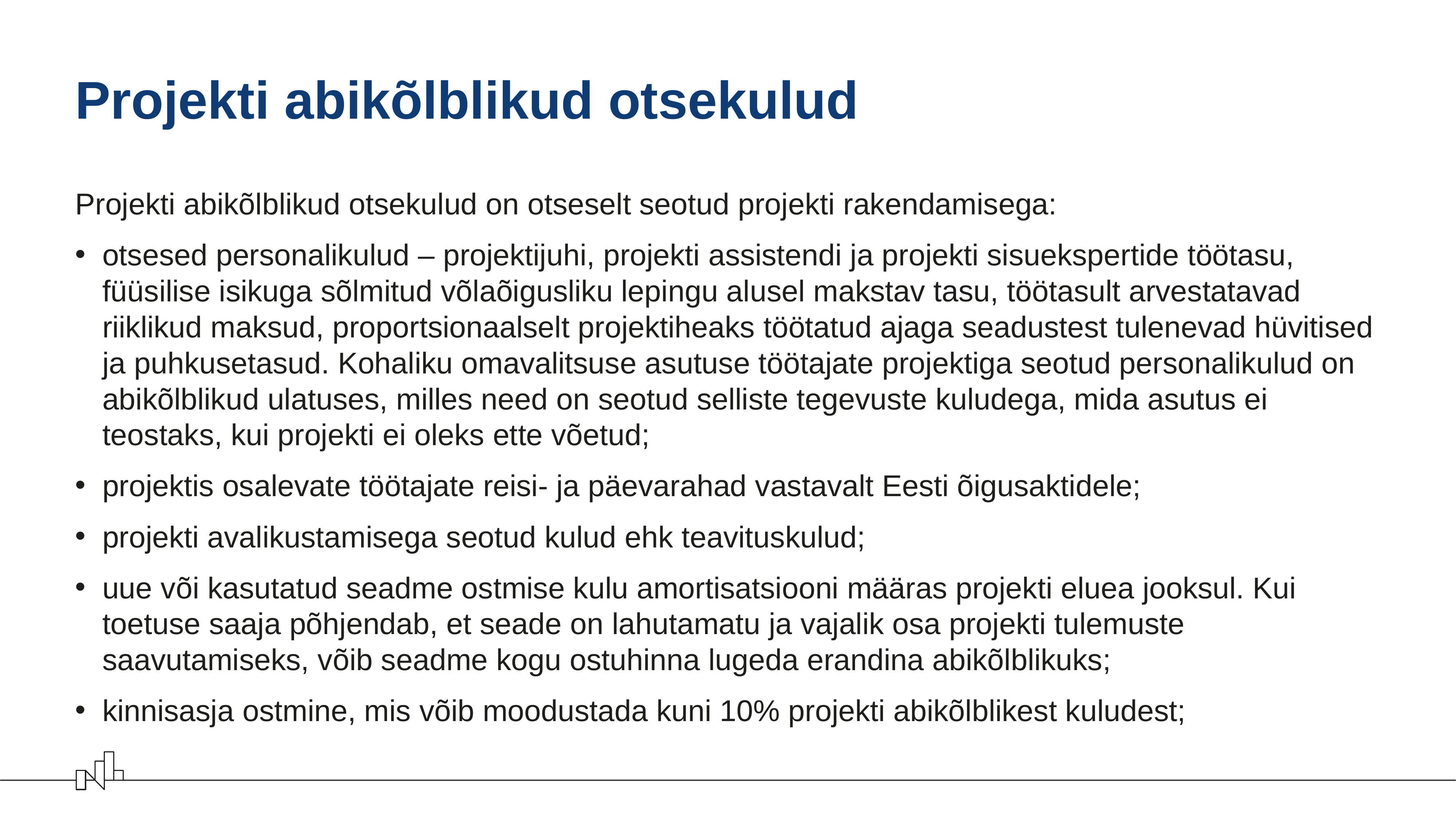

# Projekti abikõlblikud otsekulud
Projekti abikõlblikud otsekulud on otseselt seotud projekti rakendamisega:
otsesed personalikulud – projektijuhi, projekti assistendi ja projekti sisuekspertide töötasu, füüsilise isikuga sõlmitud võlaõigusliku lepingu alusel makstav tasu, töötasult arvestatavad riiklikud maksud, proportsionaalselt projektiheaks töötatud ajaga seadustest tulenevad hüvitised ja puhkusetasud. Kohaliku omavalitsuse asutuse töötajate projektiga seotud personalikulud on abikõlblikud ulatuses, milles need on seotud selliste tegevuste kuludega, mida asutus ei teostaks, kui projekti ei oleks ette võetud;
projektis osalevate töötajate reisi- ja päevarahad vastavalt Eesti õigusaktidele;
projekti avalikustamisega seotud kulud ehk teavituskulud;
uue või kasutatud seadme ostmise kulu amortisatsiooni määras projekti eluea jooksul. Kui toetuse saaja põhjendab, et seade on lahutamatu ja vajalik osa projekti tulemuste saavutamiseks, võib seadme kogu ostuhinna lugeda erandina abikõlblikuks;
kinnisasja ostmine, mis võib moodustada kuni 10% projekti abikõlblikest kuludest;